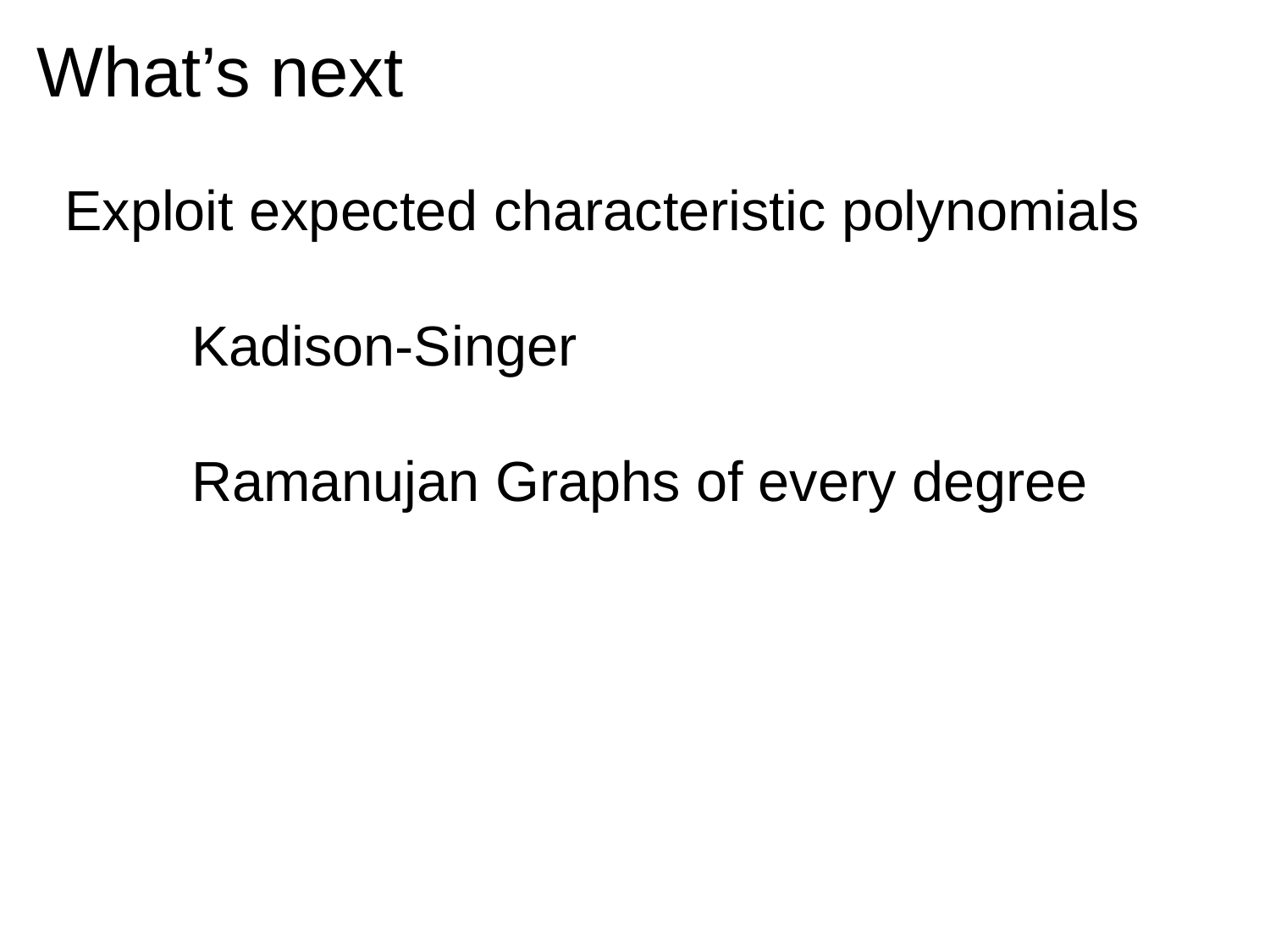

What’s next
Exploit expected characteristic polynomials

	Kadison-Singer

	Ramanujan Graphs of every degree